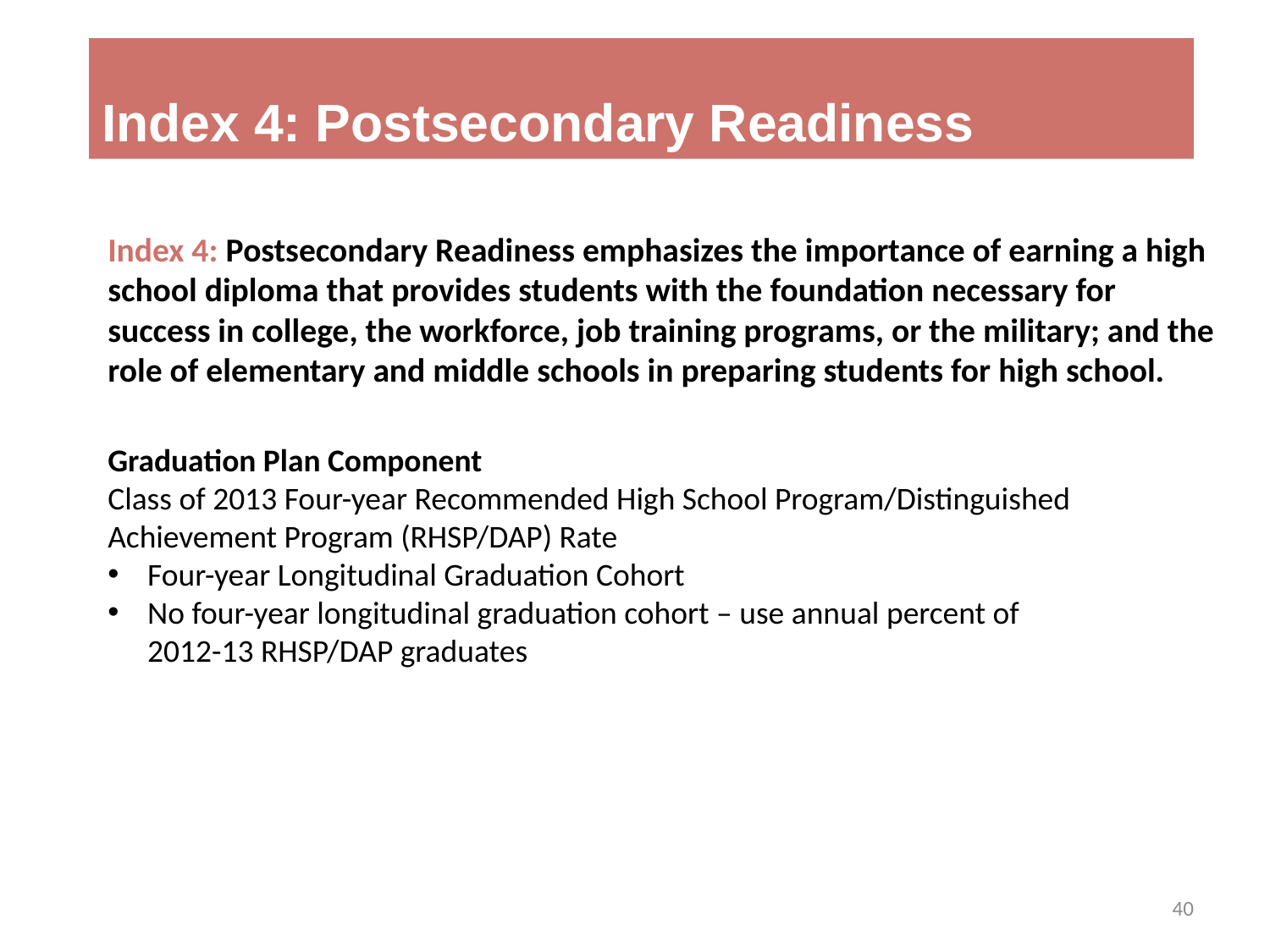

# Index 4: Postsecondary Readiness
Index 4: Postsecondary Readiness emphasizes the importance of earning a high school diploma that provides students with the foundation necessary for success in college, the workforce, job training programs, or the military; and the role of elementary and middle schools in preparing students for high school.

Graduation Plan Component
Class of 2013 Four-year Recommended High School Program/Distinguished Achievement Program (RHSP/DAP) Rate
Four-year Longitudinal Graduation Cohort
No four-year longitudinal graduation cohort – use annual percent of 2012-13 RHSP/DAP graduates
40